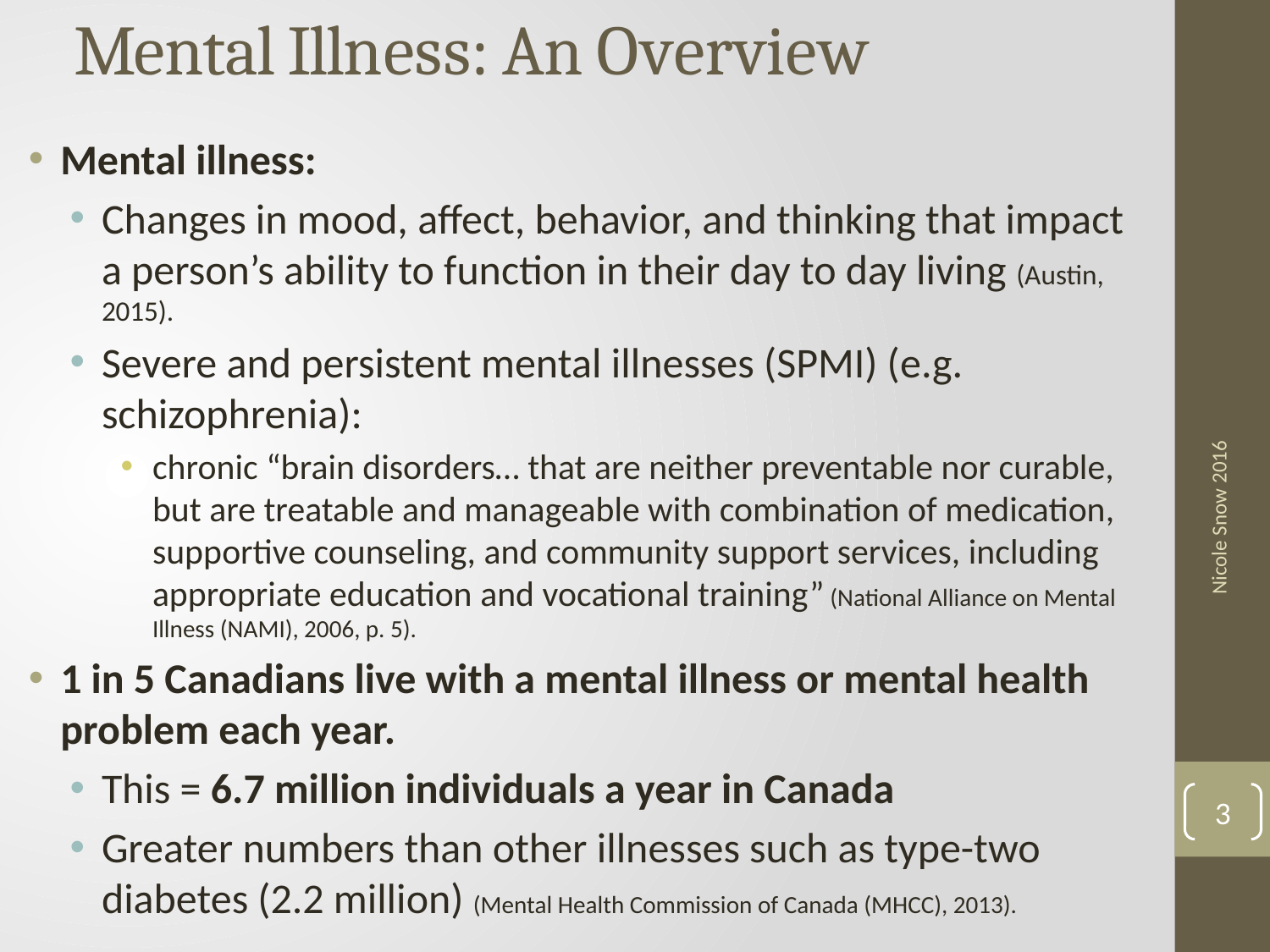

# Mental Illness: An Overview
Mental illness:
Changes in mood, affect, behavior, and thinking that impact a person’s ability to function in their day to day living (Austin, 2015).
Severe and persistent mental illnesses (SPMI) (e.g. schizophrenia):
chronic “brain disorders… that are neither preventable nor curable, but are treatable and manageable with combination of medication, supportive counseling, and community support services, including appropriate education and vocational training” (National Alliance on Mental Illness (NAMI), 2006, p. 5).
1 in 5 Canadians live with a mental illness or mental health problem each year.
This = 6.7 million individuals a year in Canada
Greater numbers than other illnesses such as type-two diabetes (2.2 million) (Mental Health Commission of Canada (MHCC), 2013).
Nicole Snow 2016
3